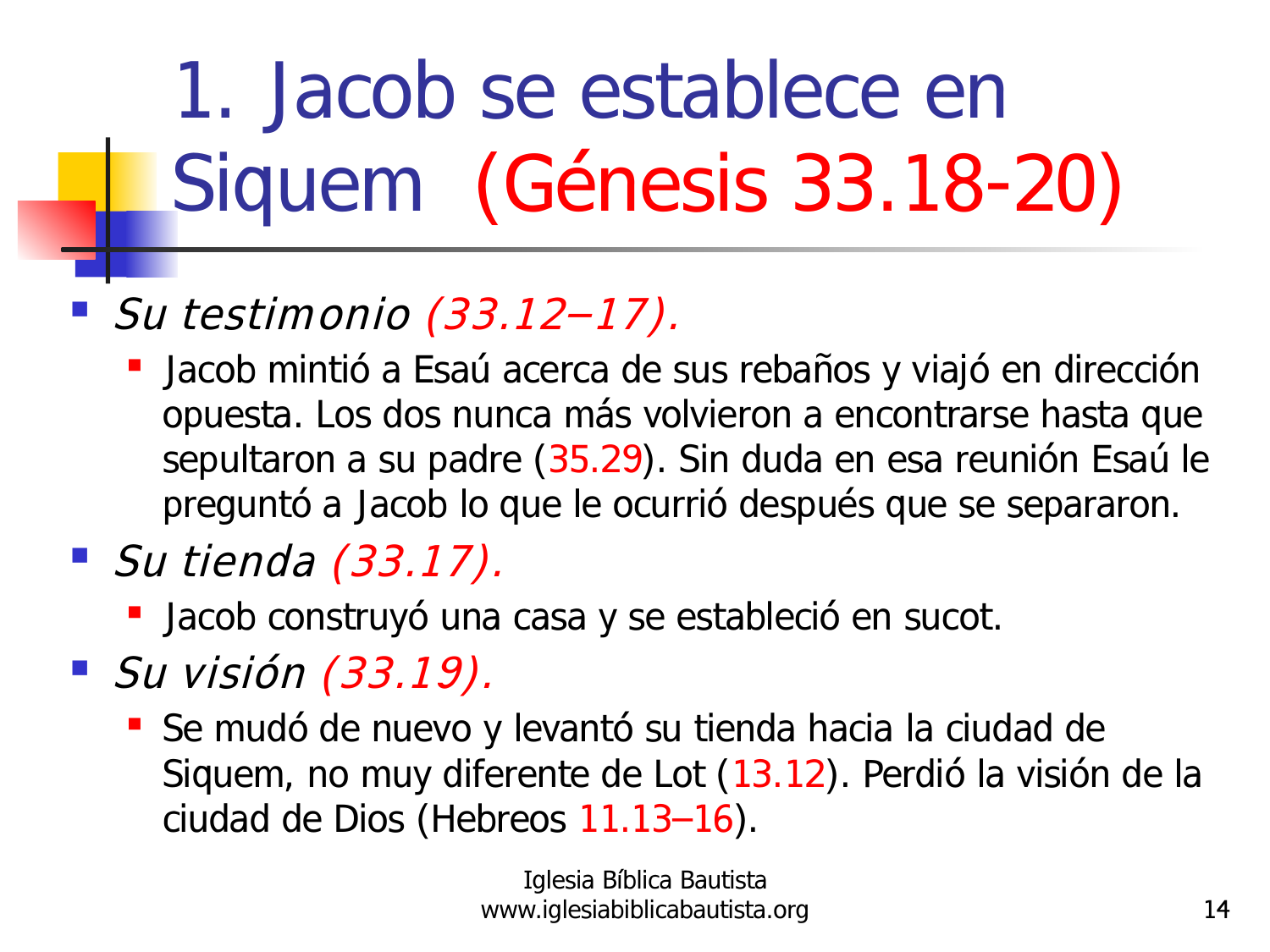

# 1. Jacob se establece en Siquem  (Génesis 33.18-20)
Su testimonio (33.12–17).
Jacob mintió a Esaú acerca de sus rebaños y viajó en dirección opuesta. Los dos nunca más volvieron a encontrarse hasta que sepultaron a su padre (35.29). Sin duda en esa reunión Esaú le preguntó a Jacob lo que le ocurrió después que se separaron.
Su tienda (33.17).
Jacob construyó una casa y se estableció en sucot.
Su visión (33.19).
Se mudó de nuevo y levantó su tienda hacia la ciudad de Siquem, no muy diferente de Lot (13.12). Perdió la visión de la ciudad de Dios (Hebreos 11.13–16).
Iglesia Bíblica Bautista
www.iglesiabiblicabautista.org
14